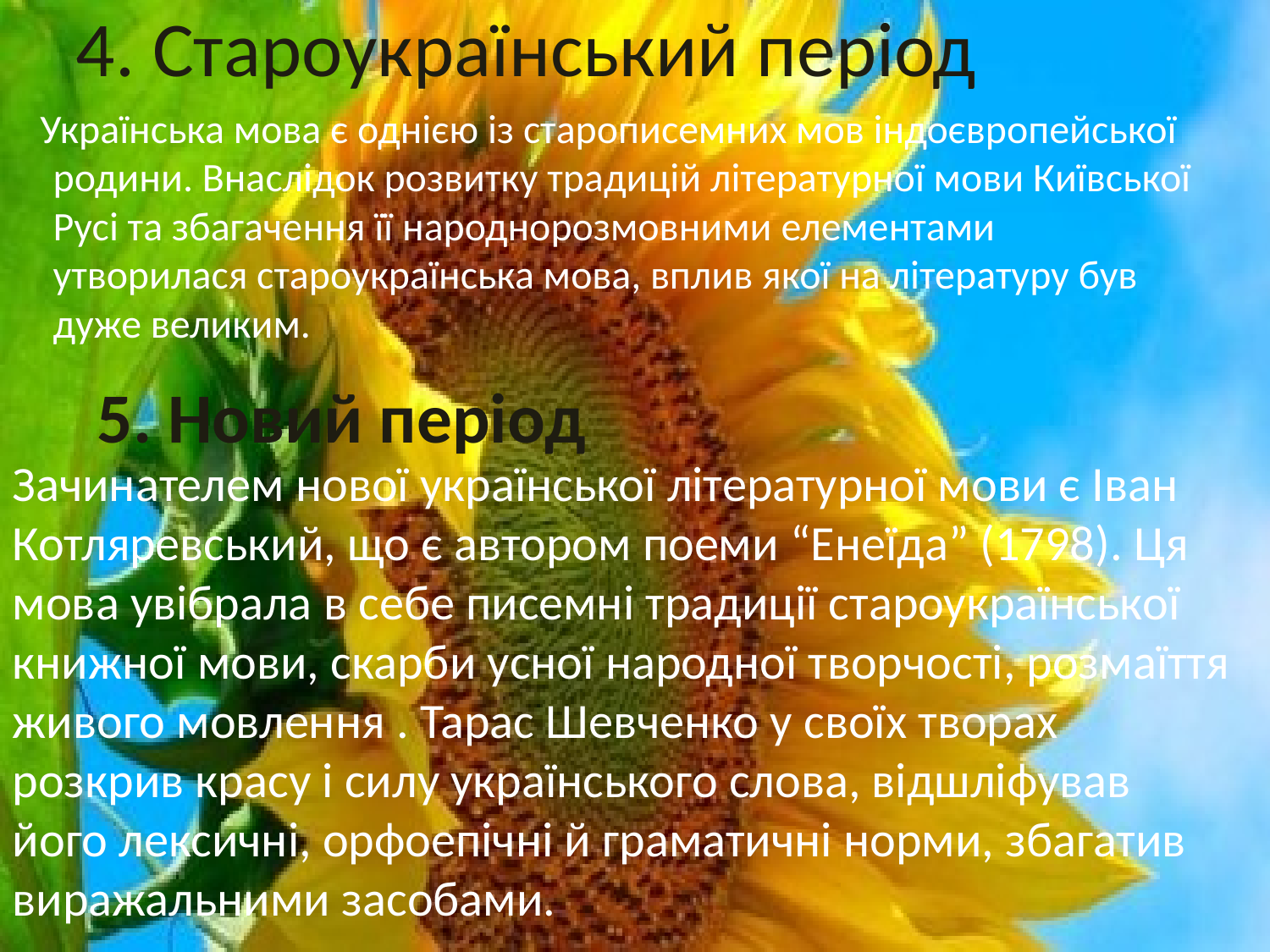

# 4. Староукраїнський період
   Українська мова є однією із старописемних мов індоєвропейської родини. Внаслідок розвитку традицій літературної мови Київської Русі та збагачення її народнорозмовними елементами утворилася староукраїнська мова, вплив якої на літературу був дуже великим.

5. Новий період
Зачинателем нової української літературної мови є Іван  Котляревський, що є автором поеми “Енеїда” (1798). Ця мова увібрала в себе писемні традиції староукраїнської книжної мови, скарби усної народної творчості, розмаїття живого мовлення . Тарас Шевченко у своїх творах розкрив красу і силу українського слова, відшліфував його лексичні, орфоепічні й граматичні норми, збагатив виражальними засобами.